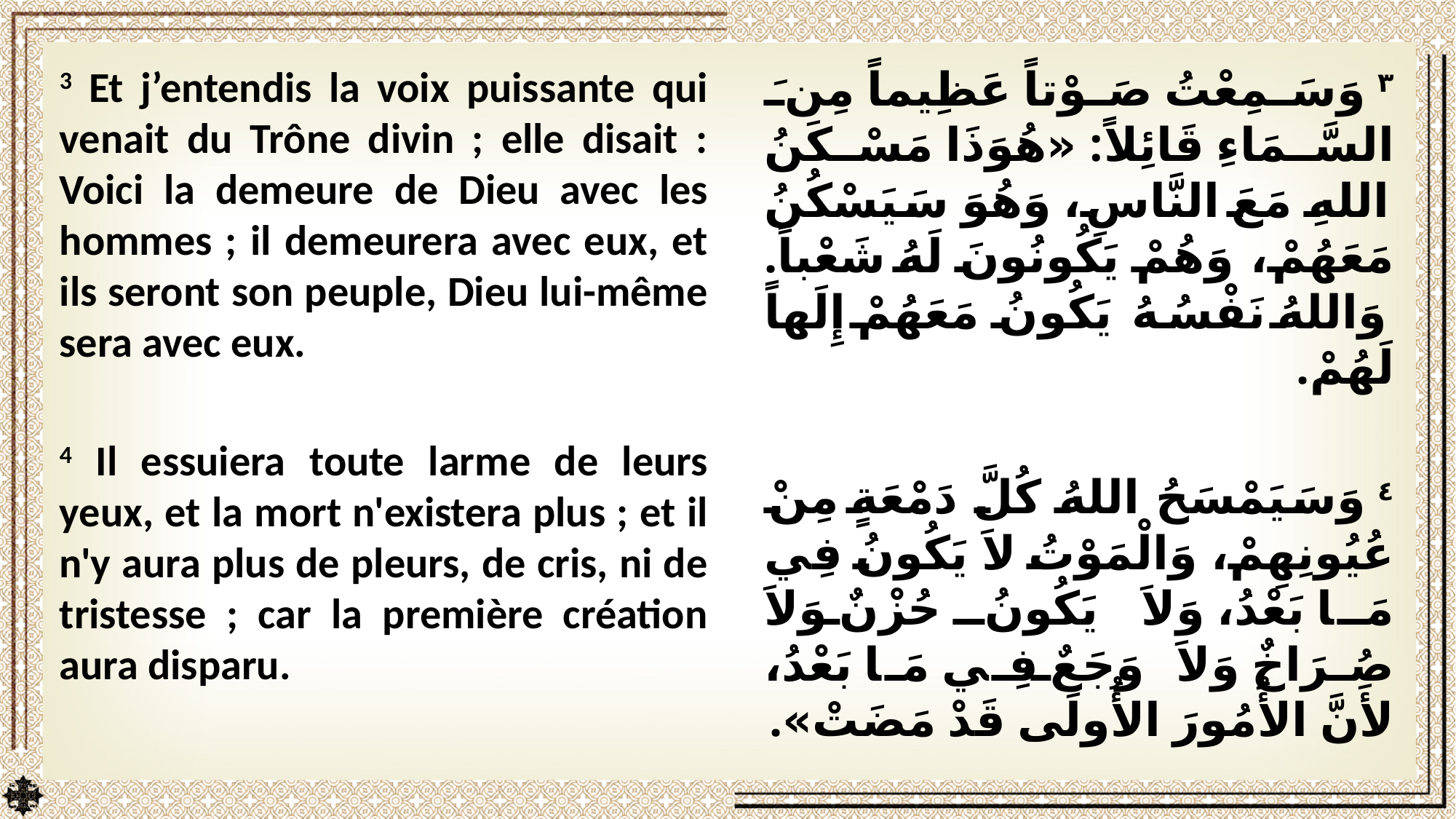

3 Et j’entendis la voix puissante qui venait du Trône divin ; elle disait : Voici la demeure de Dieu avec les hommes ; il demeurera avec eux, et ils seront son peuple, Dieu lui-même sera avec eux.

4 Il essuiera toute larme de leurs yeux, et la mort n'existera plus ; et il n'y aura plus de pleurs, de cris, ni de tristesse ; car la première création aura disparu.
٣ وَسَمِعْتُ صَوْتاً عَظِيماً مِنَ السَّمَاءِ قَائِلاً: «هُوَذَا مَسْكَنُ اللهِ مَعَ النَّاسِ، وَهُوَ سَيَسْكُنُ مَعَهُمْ، وَهُمْ يَكُونُونَ لَهُ شَعْباً. وَاللهُ نَفْسُهُ يَكُونُ مَعَهُمْ إِلَهاً لَهُمْ.

٤ وَسَيَمْسَحُ اللهُ كُلَّ دَمْعَةٍ مِنْ عُيُونِهِمْ، وَالْمَوْتُ لاَ يَكُونُ فِي مَا بَعْدُ، وَلاَ يَكُونُ حُزْنٌ وَلاَ صُرَاخٌ وَلاَ وَجَعٌ فِي مَا بَعْدُ، لأَنَّ الأُمُورَ الأُولَى قَدْ مَضَتْ».